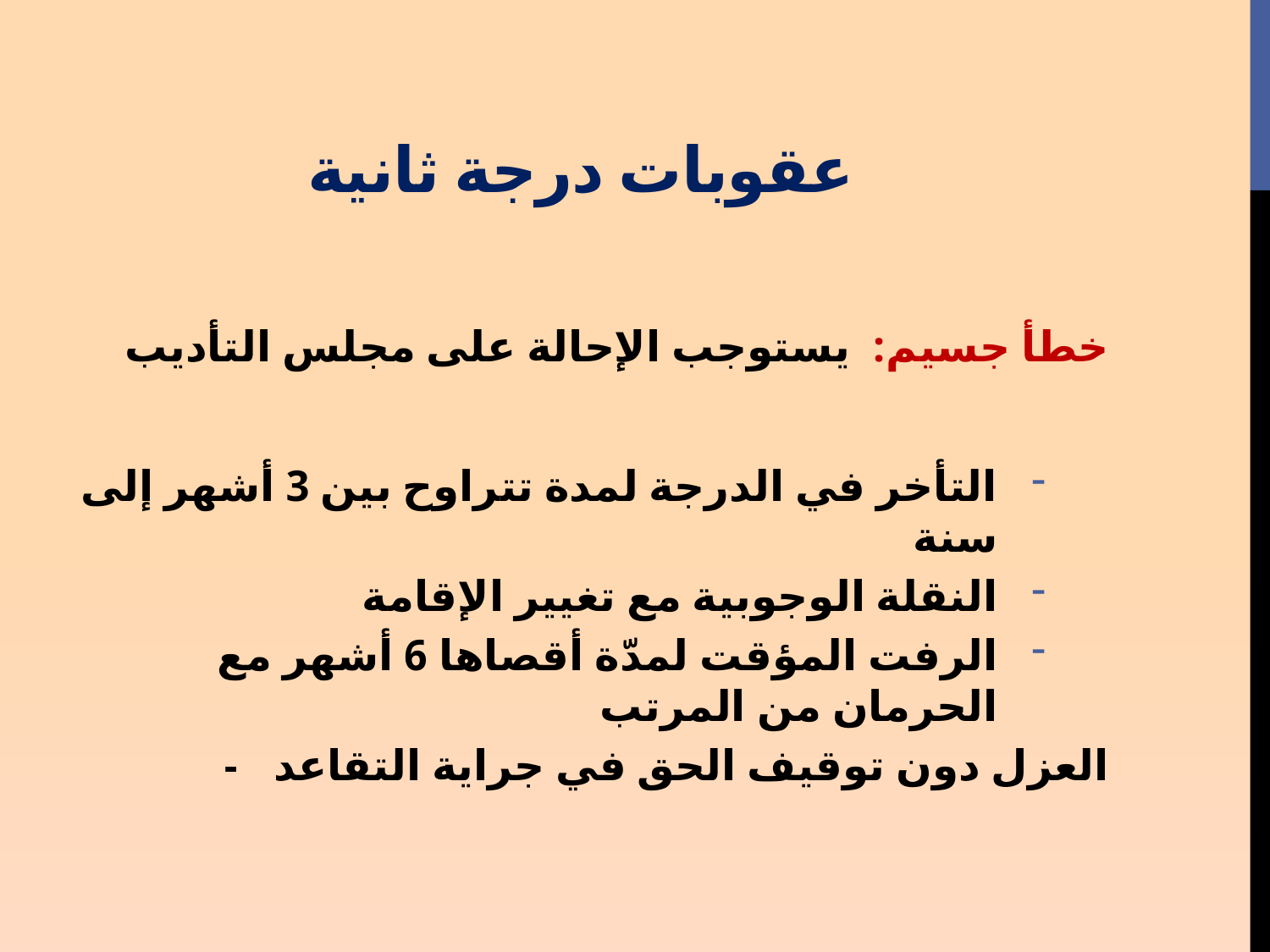

# عقوبات درجة ثانية

خطأ جسيم:  يستوجب الإحالة على مجلس التأديب

التأخر في الدرجة لمدة تتراوح بين 3 أشهر إلى سنة
النقلة الوجوبية مع تغيير الإقامة
الرفت المؤقت لمدّة أقصاها 6 أشهر مع الحرمان من المرتب
-   العزل دون توقيف الحق في جراية التقاعد